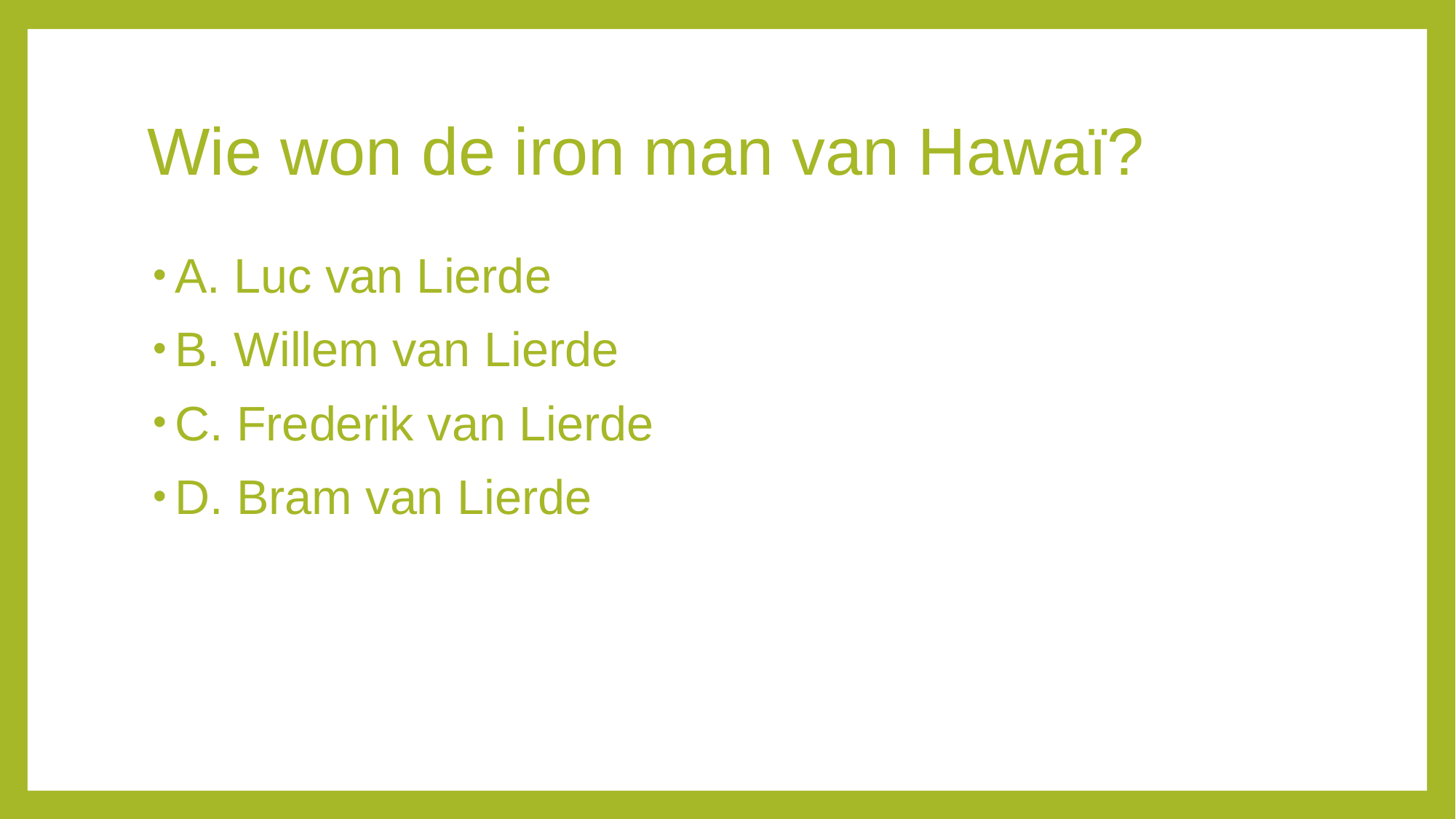

# Wie won de iron man van Hawaï?
A. Luc van Lierde
B. Willem van Lierde
C. Frederik van Lierde
D. Bram van Lierde